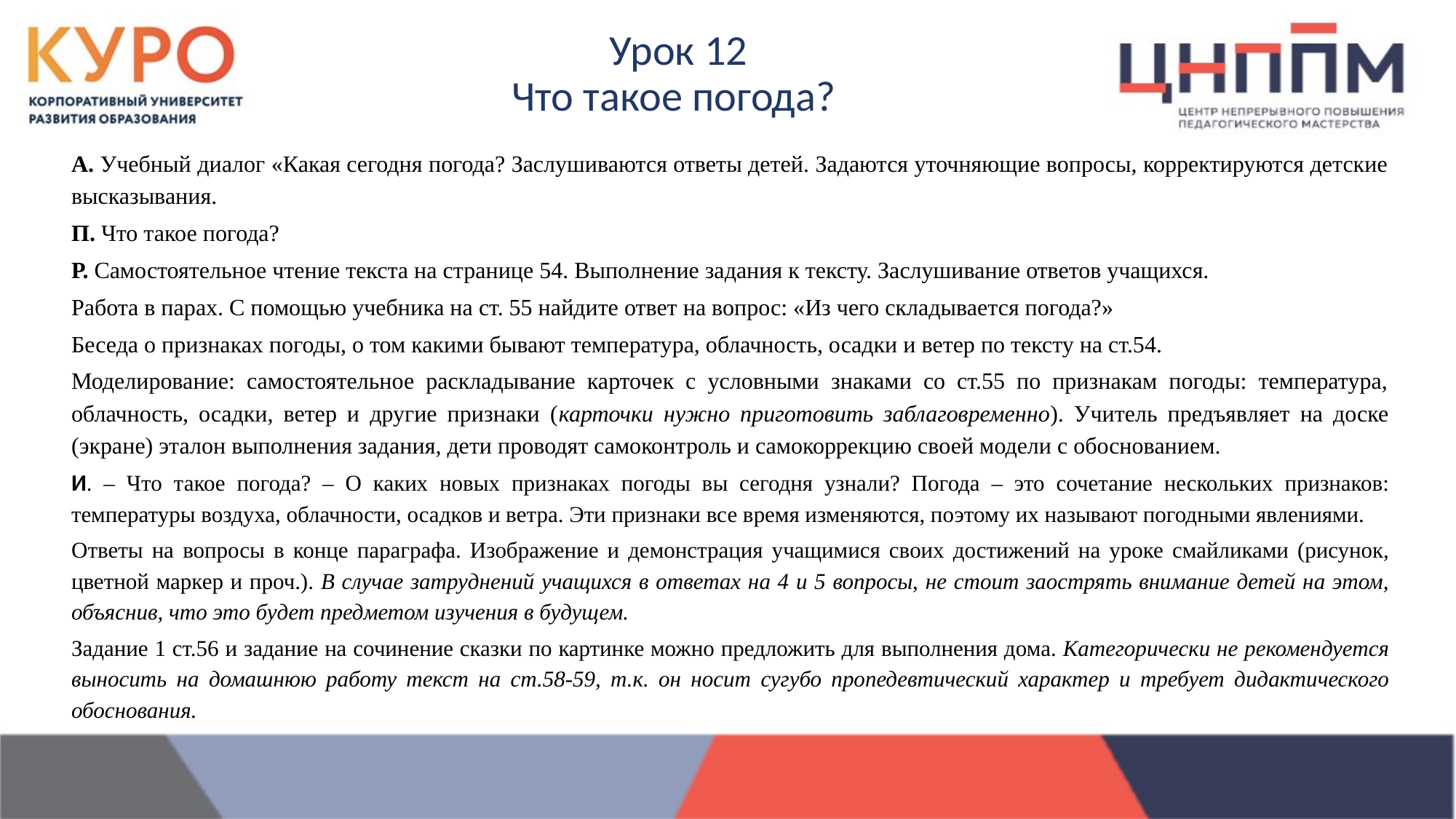

# Урок 12 Что такое погода?
А. Учебный диалог «Какая сегодня погода? Заслушиваются ответы детей. Задаются уточняющие вопросы, корректируются детские высказывания.
П. Что такое погода?
Р. Самостоятельное чтение текста на странице 54. Выполнение задания к тексту. Заслушивание ответов учащихся.
Работа в парах. С помощью учебника на ст. 55 найдите ответ на вопрос: «Из чего складывается погода?»
Беседа о признаках погоды, о том какими бывают температура, облачность, осадки и ветер по тексту на ст.54.
Моделирование: самостоятельное раскладывание карточек с условными знаками со ст.55 по признакам погоды: температура, облачность, осадки, ветер и другие признаки (карточки нужно приготовить заблаговременно). Учитель предъявляет на доске (экране) эталон выполнения задания, дети проводят самоконтроль и самокоррекцию своей модели с обоснованием.
И. – Что такое погода? – О каких новых признаках погоды вы сегодня узнали? Погода – это сочетание нескольких признаков: температуры воздуха, облачности, осадков и ветра. Эти признаки все время изменяются, поэтому их называют погодными явлениями.
Ответы на вопросы в конце параграфа. Изображение и демонстрация учащимися своих достижений на уроке смайликами (рисунок, цветной маркер и проч.). В случае затруднений учащихся в ответах на 4 и 5 вопросы, не стоит заострять внимание детей на этом, объяснив, что это будет предметом изучения в будущем.
Задание 1 ст.56 и задание на сочинение сказки по картинке можно предложить для выполнения дома. Категорически не рекомендуется выносить на домашнюю работу текст на ст.58-59, т.к. он носит сугубо пропедевтический характер и требует дидактического обоснования.